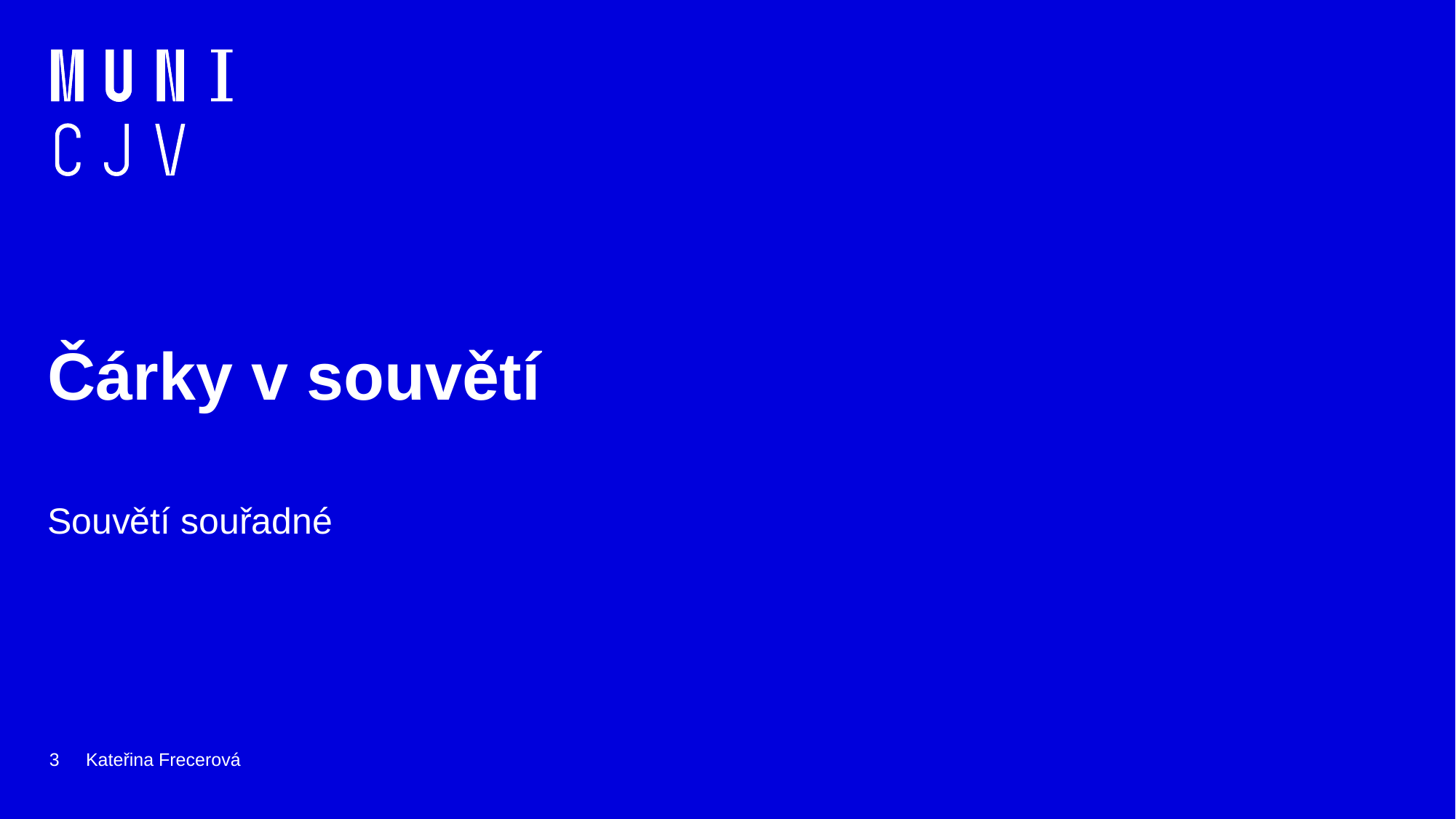

# Čárky v souvětí
Souvětí souřadné
3
Kateřina Frecerová